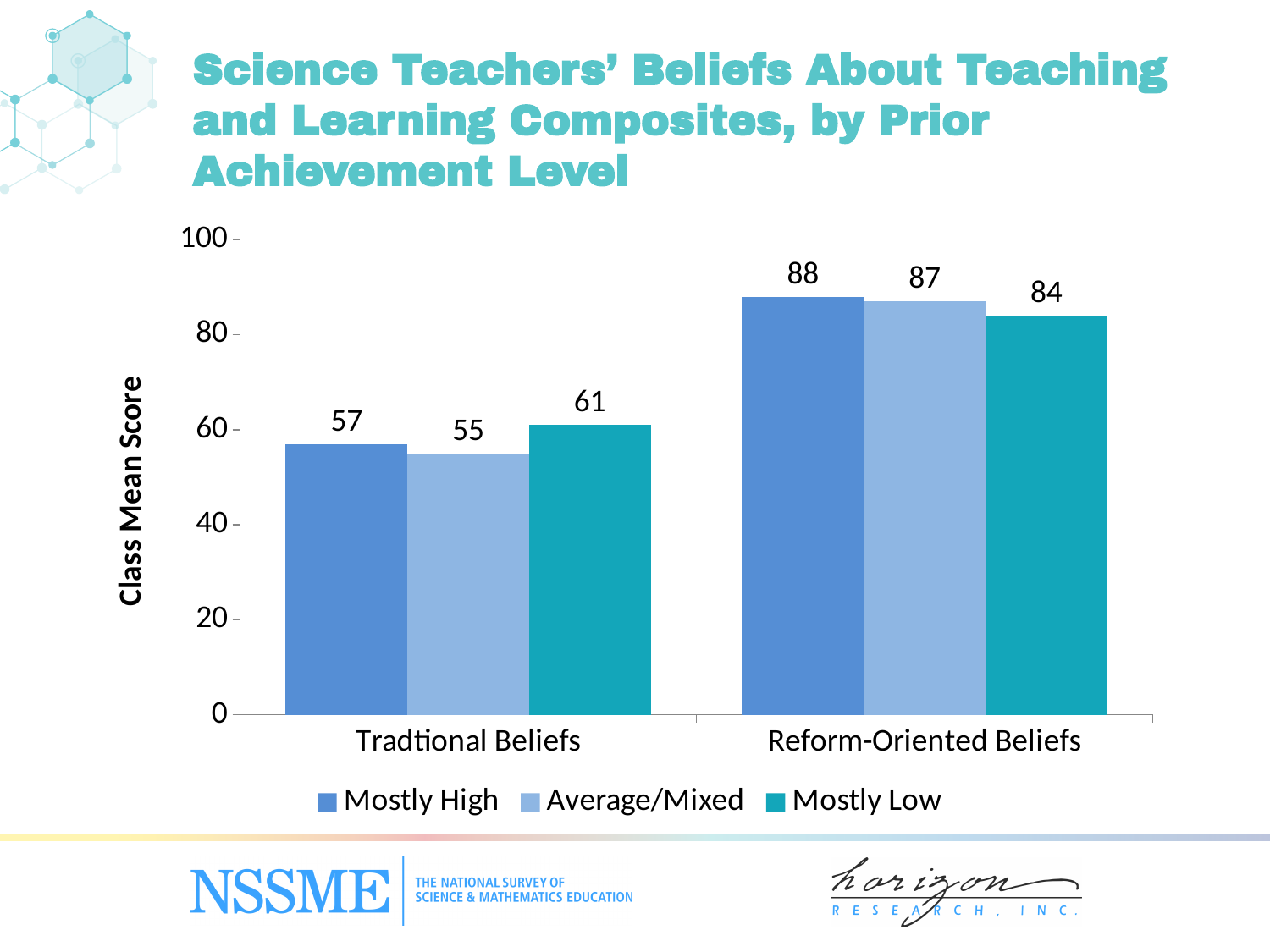

Science Teachers’ Beliefs About Teaching and Learning Composites, by Prior Achievement Level

### Chart

| Category | Mostly High | Average/Mixed | Mostly Low |
|---|---|---|---|
| Tradtional Beliefs | 57.0 | 55.0 | 61.0 |
| Reform-Oriented Beliefs | 88.0 | 87.0 | 84.0 |